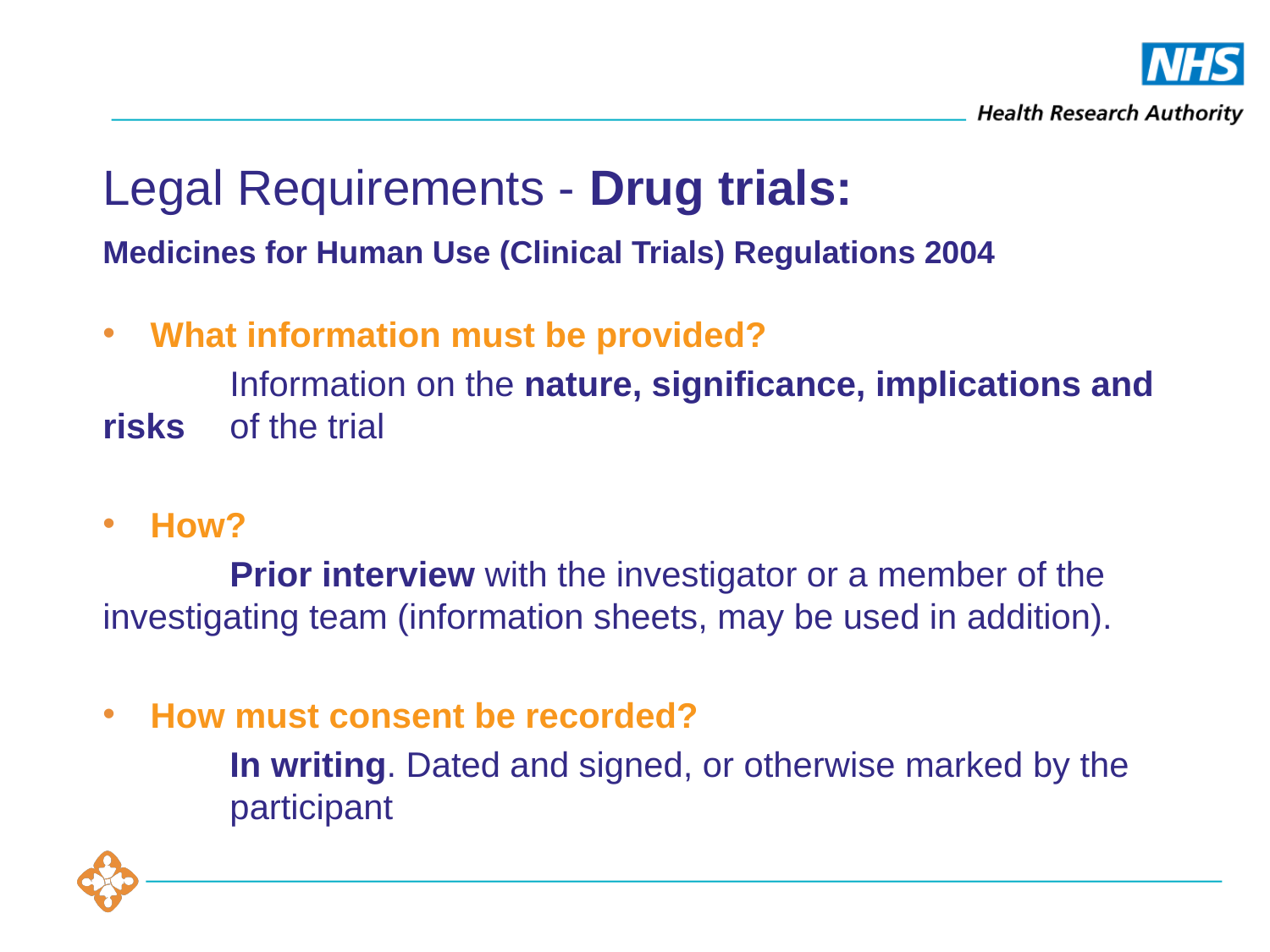

Legal Requirements - Drug trials:

Medicines for Human Use (Clinical Trials) Regulations 2004

What information must be provided?
	Information on the nature, significance, implications and risks 	of the trial

How?
	Prior interview with the investigator or a member of the 	investigating team (information sheets, may be used in addition).

How must consent be recorded?
	In writing. Dated and signed, or otherwise marked by the 	participant